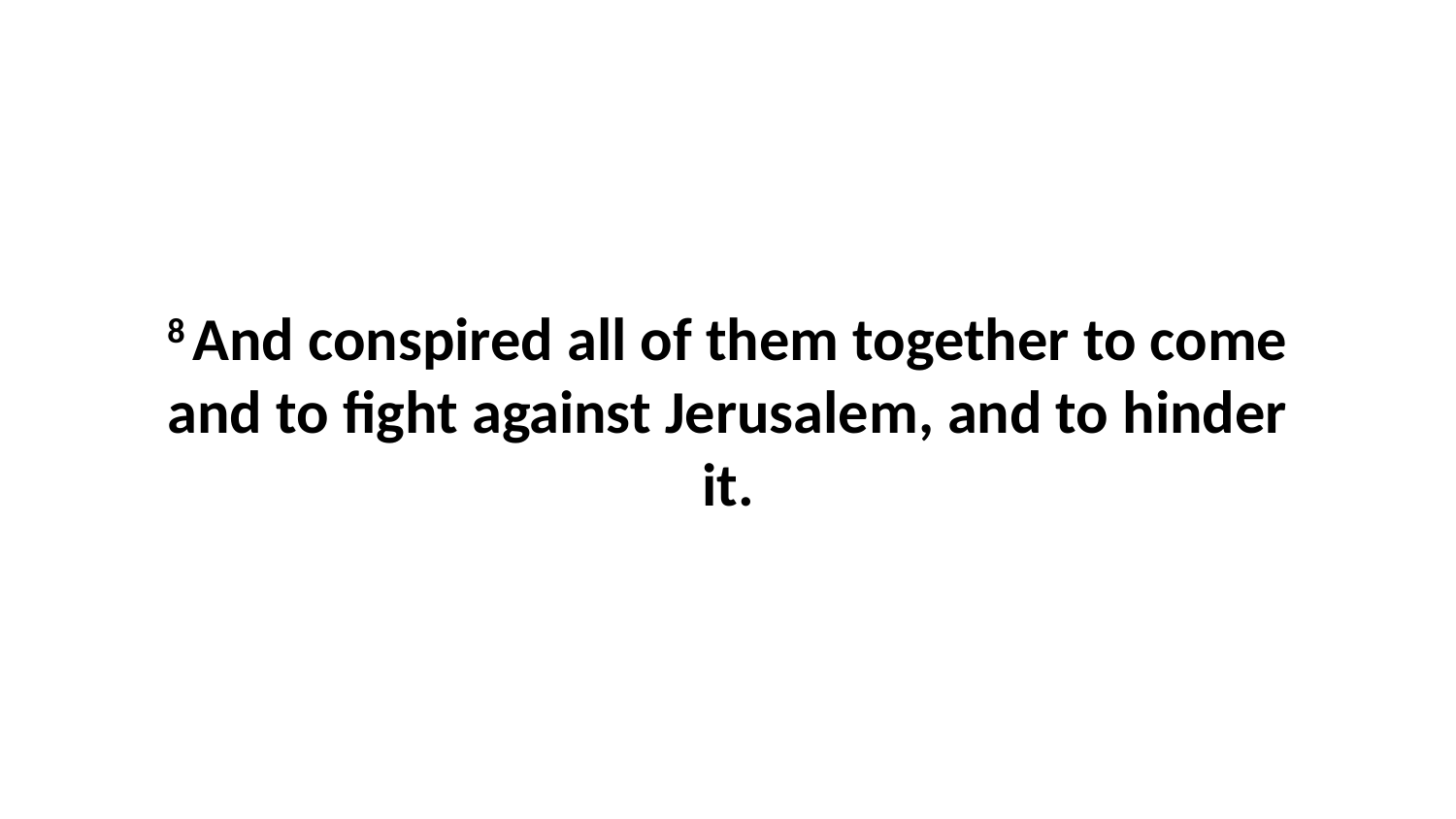

8 And conspired all of them together to come and to fight against Jerusalem, and to hinder it.